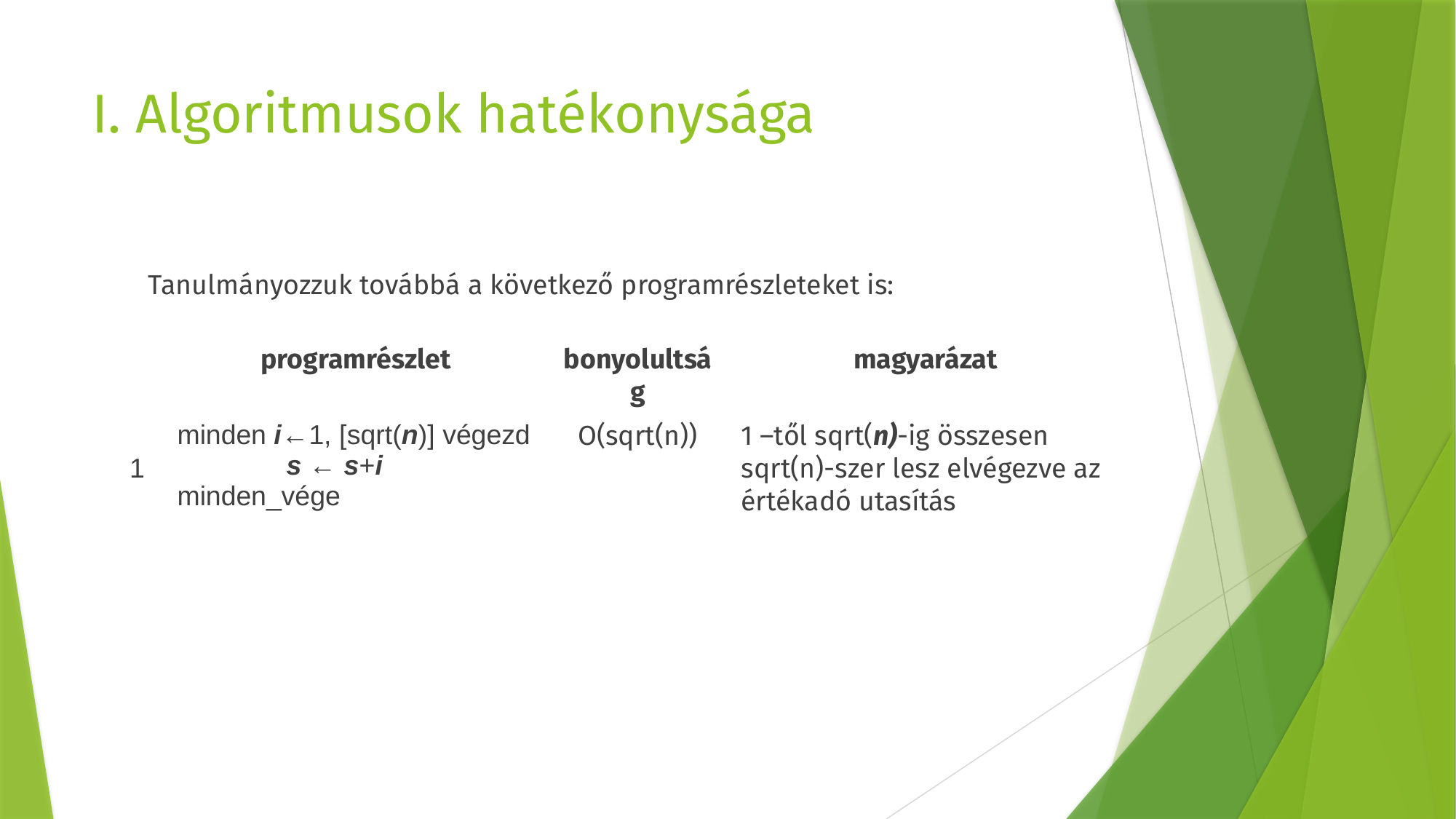

# I. Algoritmusok hatékonysága
Tanulmányozzuk továbbá a következő programrészleteket is:
|  | programrészlet | bonyolultság | magyarázat |
| --- | --- | --- | --- |
| 1 | minden i←1, [sqrt(n)] végezd s ← s+i minden\_vége | O(sqrt(n)) | 1 –től sqrt(n)-ig összesen sqrt(n)-szer lesz elvégezve az értékadó utasítás |